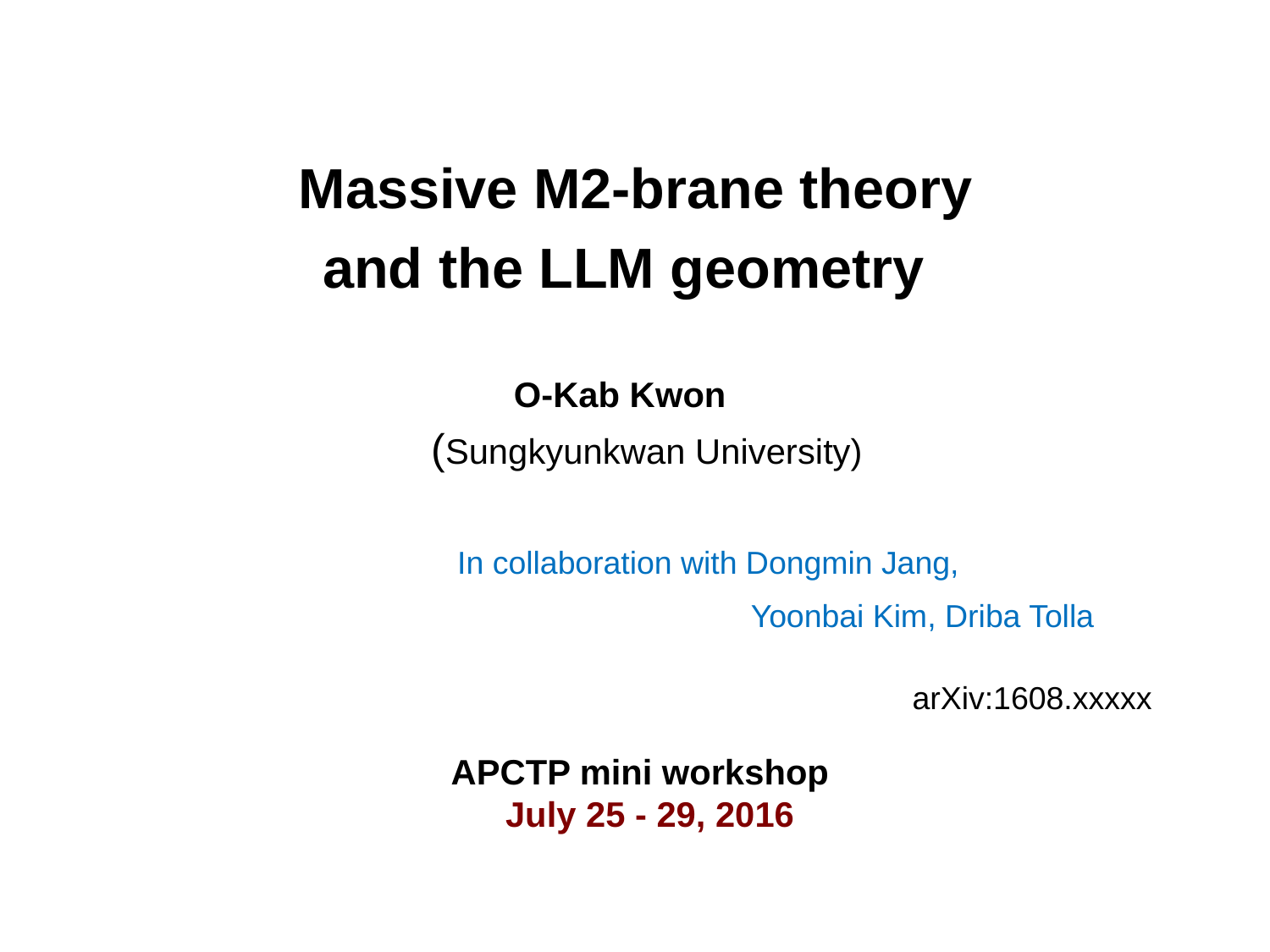

Massive M2-brane theory
and the LLM geometry

O-Kab Kwon

  (Sungkyunkwan University)

In collaboration with Dongmin Jang,
                                 Yoonbai Kim, Driba Tolla
arXiv:1608.xxxxx
APCTP mini workshop
July 25 - 29, 2016